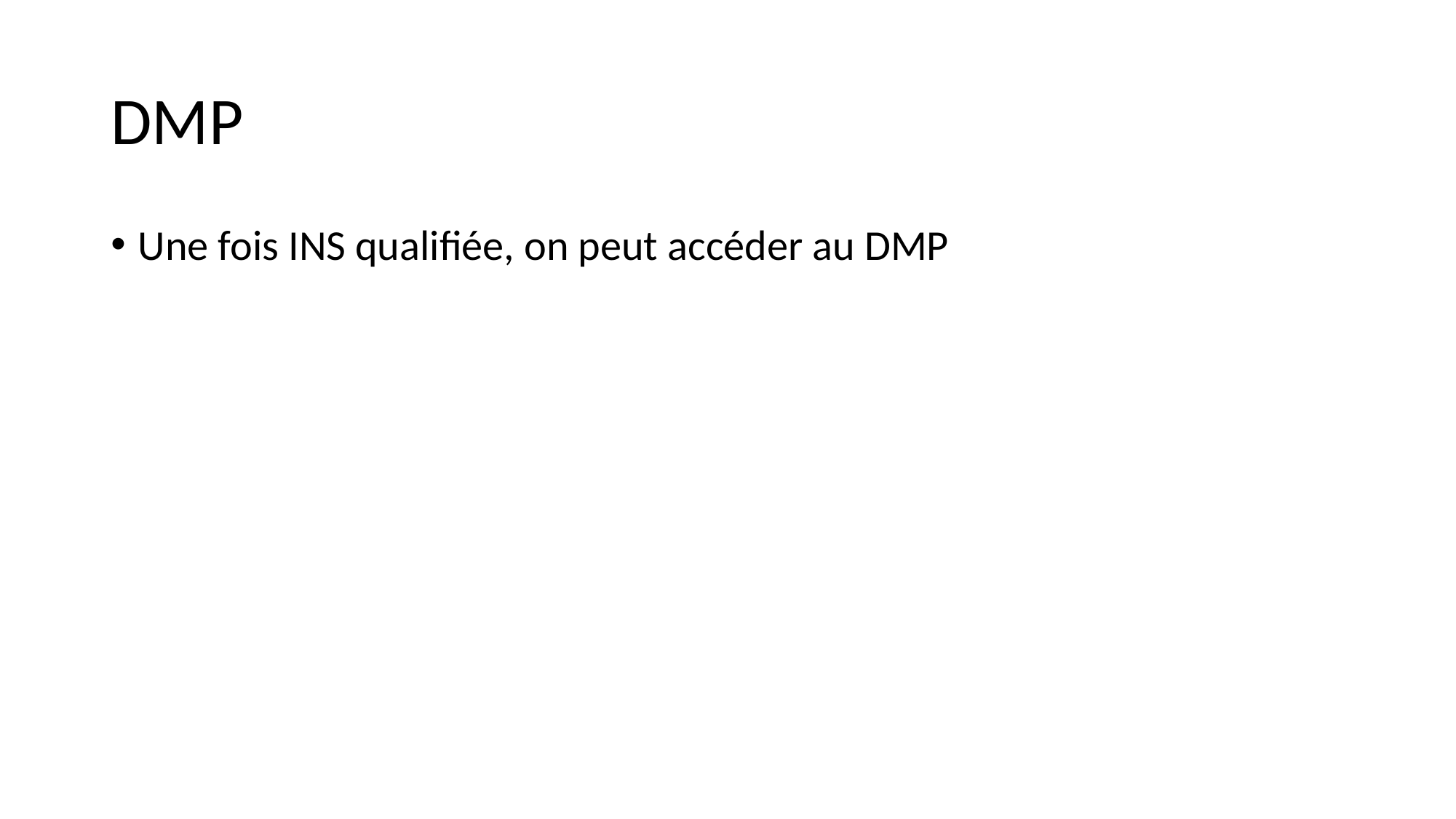

# DMP
Une fois INS qualifiée, on peut accéder au DMP